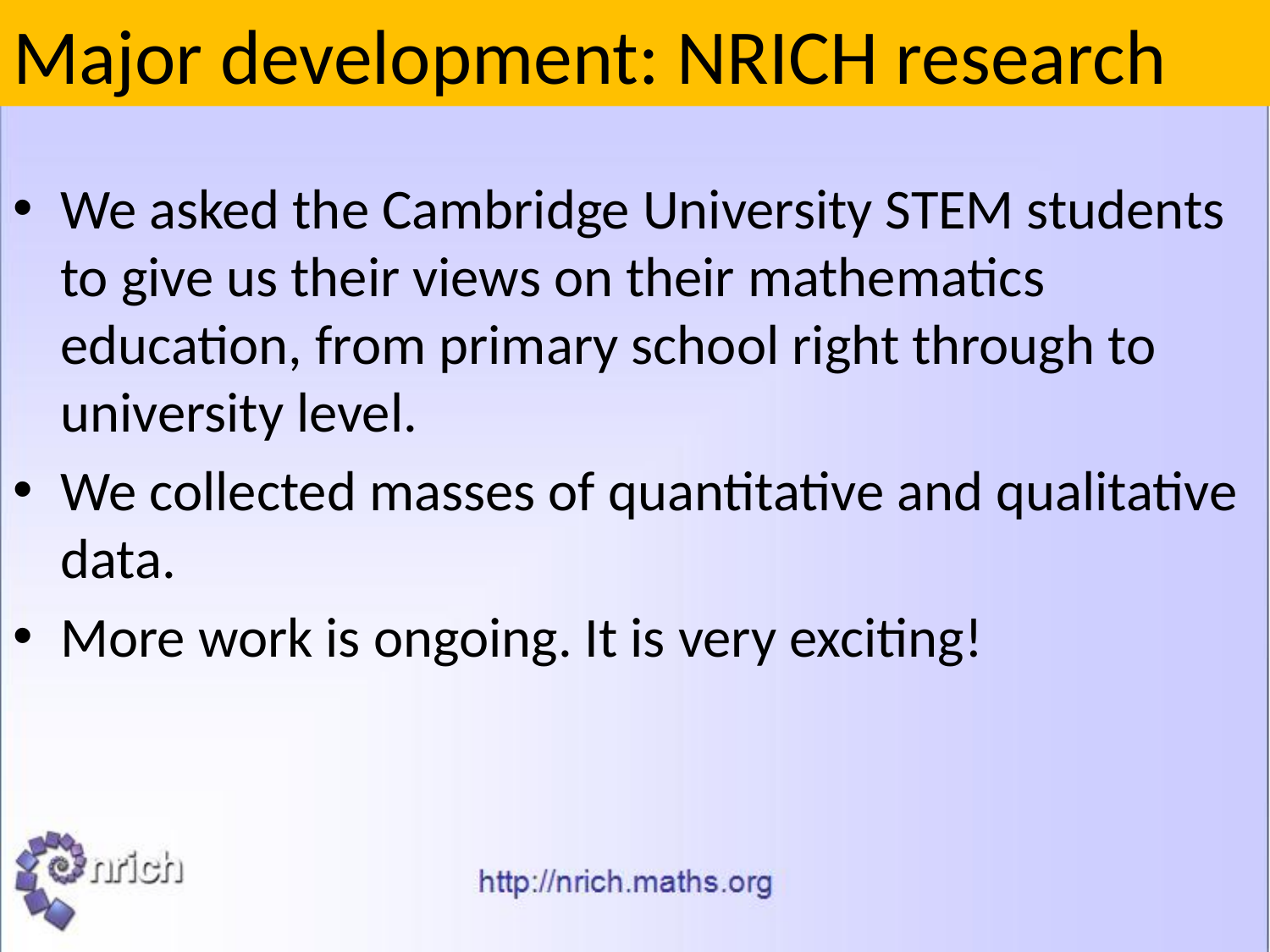

# Major development: NRICH research
We asked the Cambridge University STEM students to give us their views on their mathematics education, from primary school right through to university level.
We collected masses of quantitative and qualitative data.
More work is ongoing. It is very exciting!